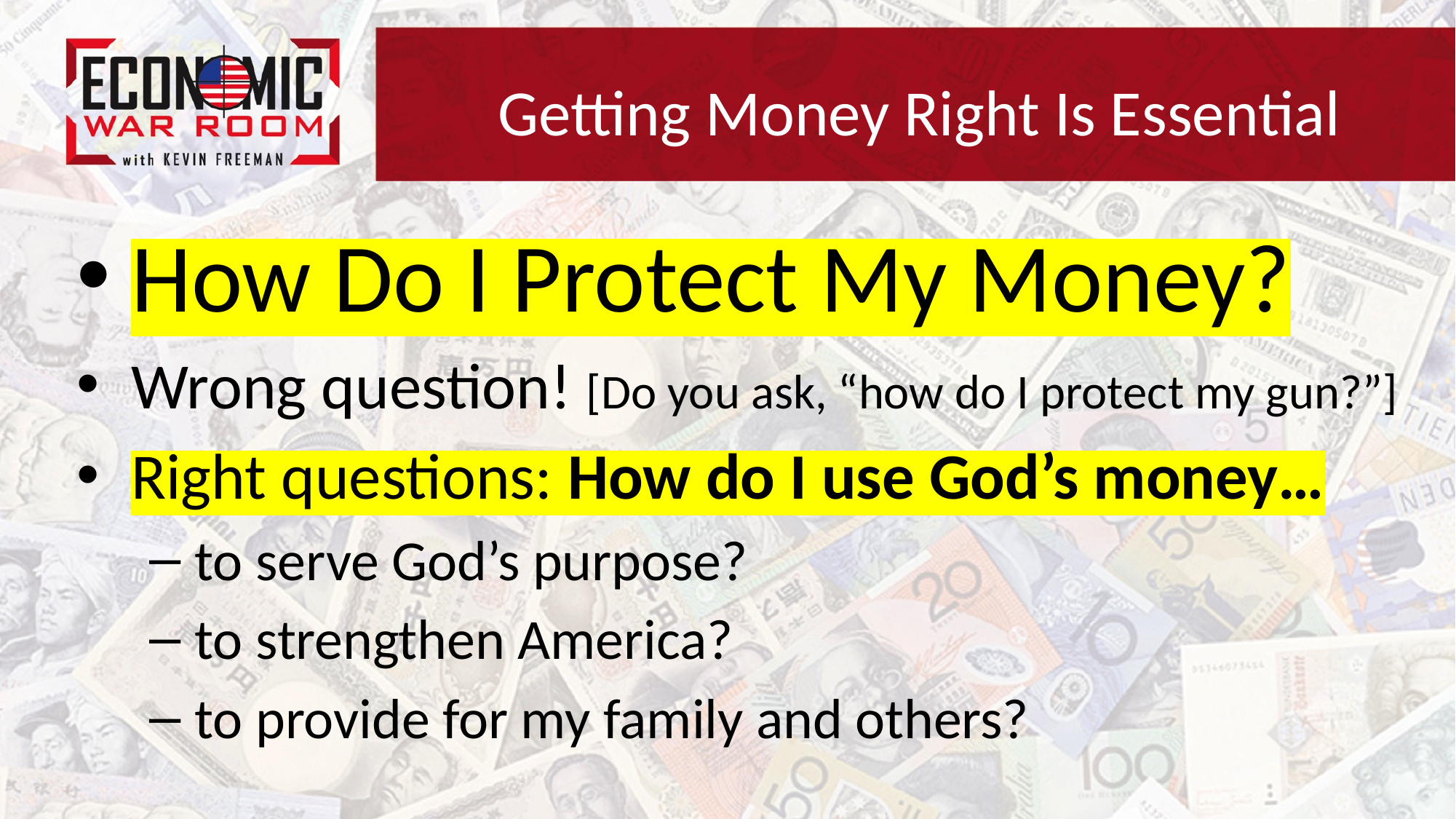

# Getting Money Right Is Essential
How Do I Protect My Money?
Wrong question! [Do you ask, “how do I protect my gun?”]
Right questions: How do I use God’s money…
to serve God’s purpose?
to strengthen America?
to provide for my family and others?